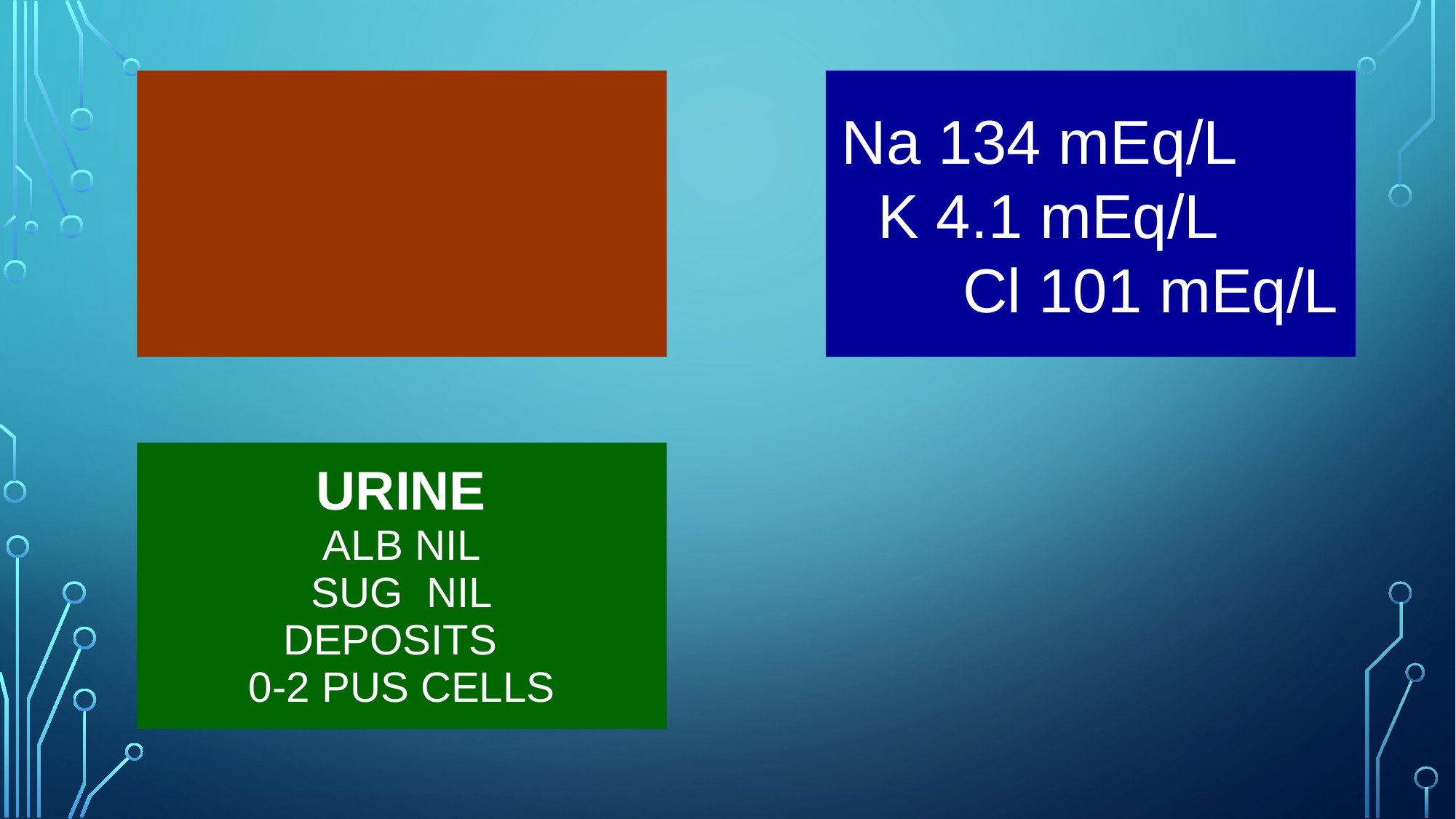

URINE
ALB NIL
SUG  NIL
DEPOSITS
0-2 PUS CELLS
Na 134 mEq/L         K 4.1 mEq/L               Cl 101 mEq/L